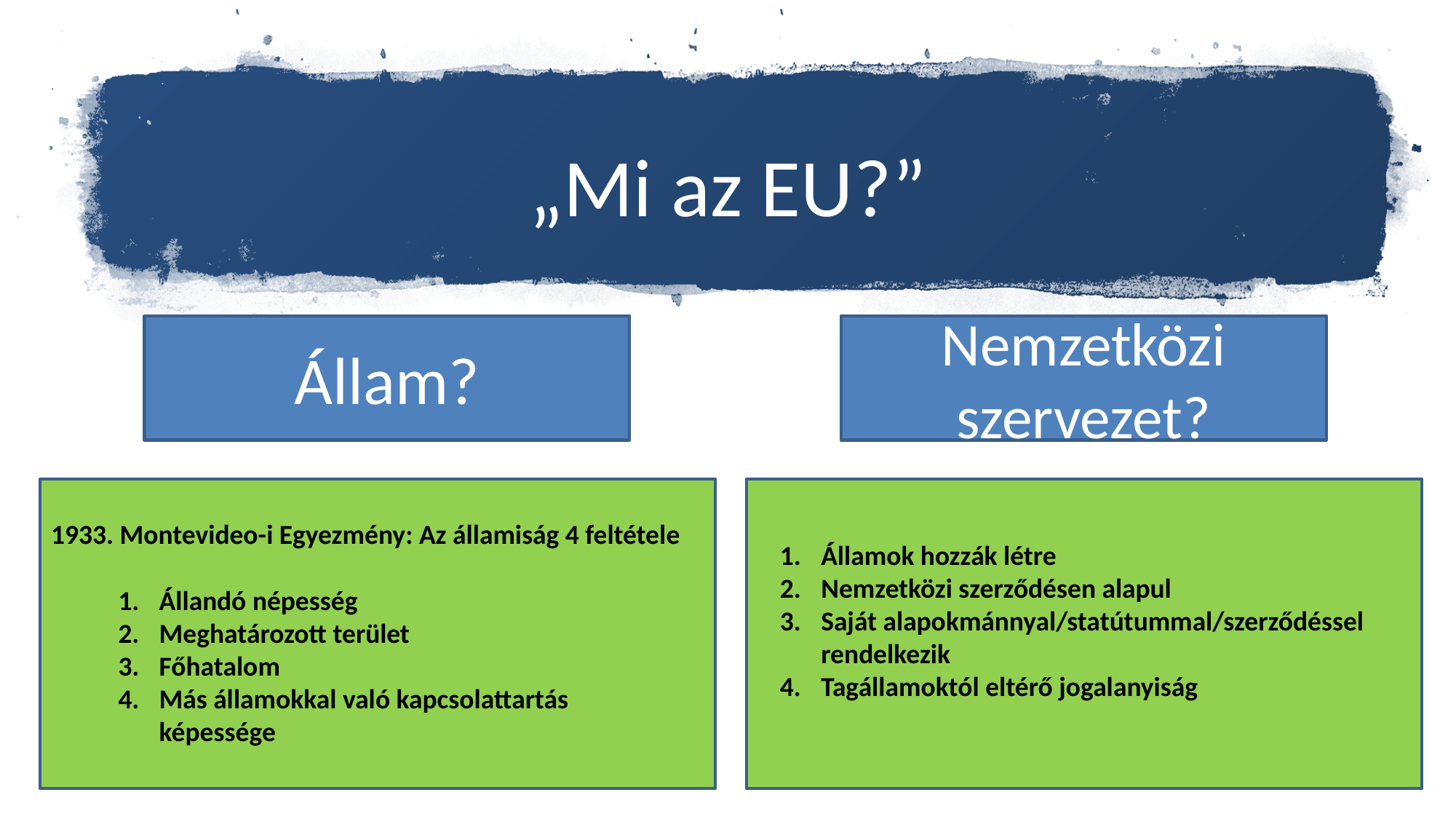

„Mi az EU?”
Állam?
Nemzetközi szervezet?

1933. Montevideo-i Egyezmény: Az államiság 4 feltétele
Államok hozzák létre
Nemzetközi szerződésen alapul
Saját alapokmánnyal/statútummal/szerződéssel rendelkezik
Tagállamoktól eltérő jogalanyiság

Állandó népesség
Meghatározott terület
Főhatalom
Más államokkal való kapcsolattartás képessége